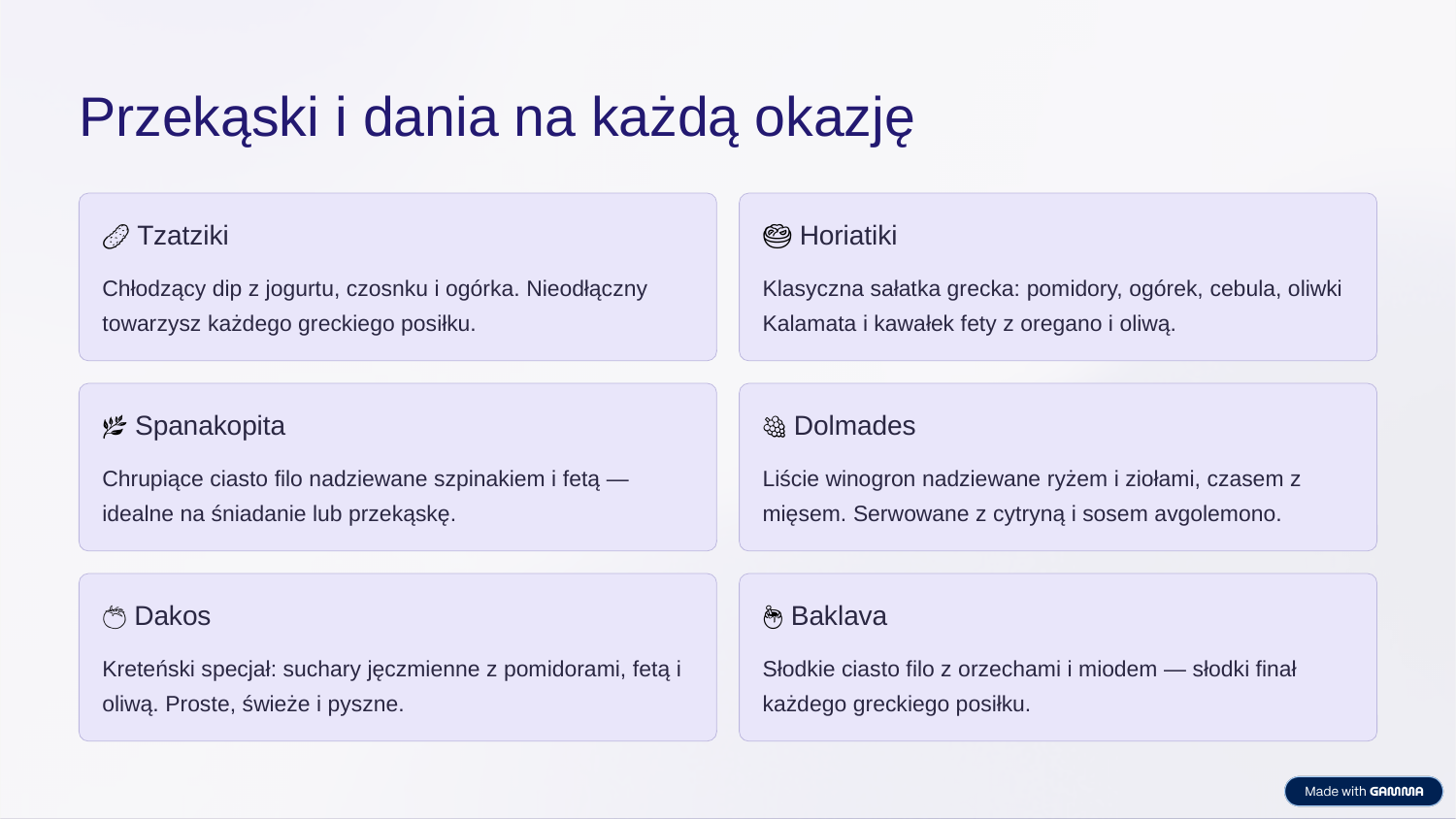

Przekąski i dania na każdą okazję

🥒 Tzatziki
🥗 Horiatiki
Chłodzący dip z jogurtu, czosnku i ogórka. Nieodłączny towarzysz każdego greckiego posiłku.
Klasyczna sałatka grecka: pomidory, ogórek, cebula, oliwki Kalamata i kawałek fety z oregano i oliwą.

🌿 Spanakopita
🍇 Dolmades
Chrupiące ciasto filo nadziewane szpinakiem i fetą — idealne na śniadanie lub przekąskę.
Liście winogron nadziewane ryżem i ziołami, czasem z mięsem. Serwowane z cytryną i sosem avgolemono.

🍅 Dakos
🍯 Baklava
Kreteński specjał: suchary jęczmienne z pomidorami, fetą i oliwą. Proste, świeże i pyszne.
Słodkie ciasto filo z orzechami i miodem — słodki finał każdego greckiego posiłku.